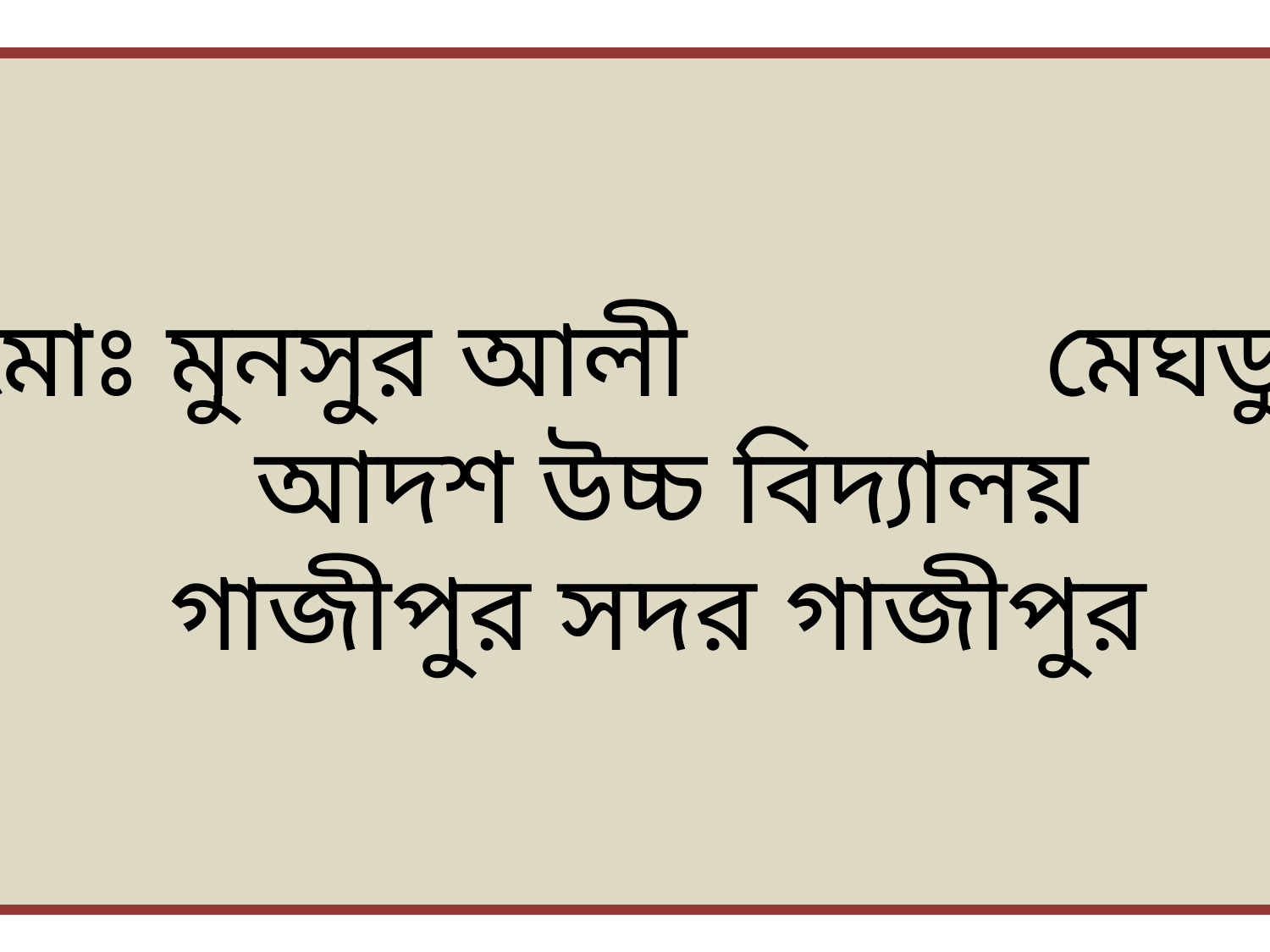

# মোঃ মুনসুর আলী             মেঘডুবী আদশ উচ্চ বিদ্যালয় গাজীপুর সদর গাজীপুর